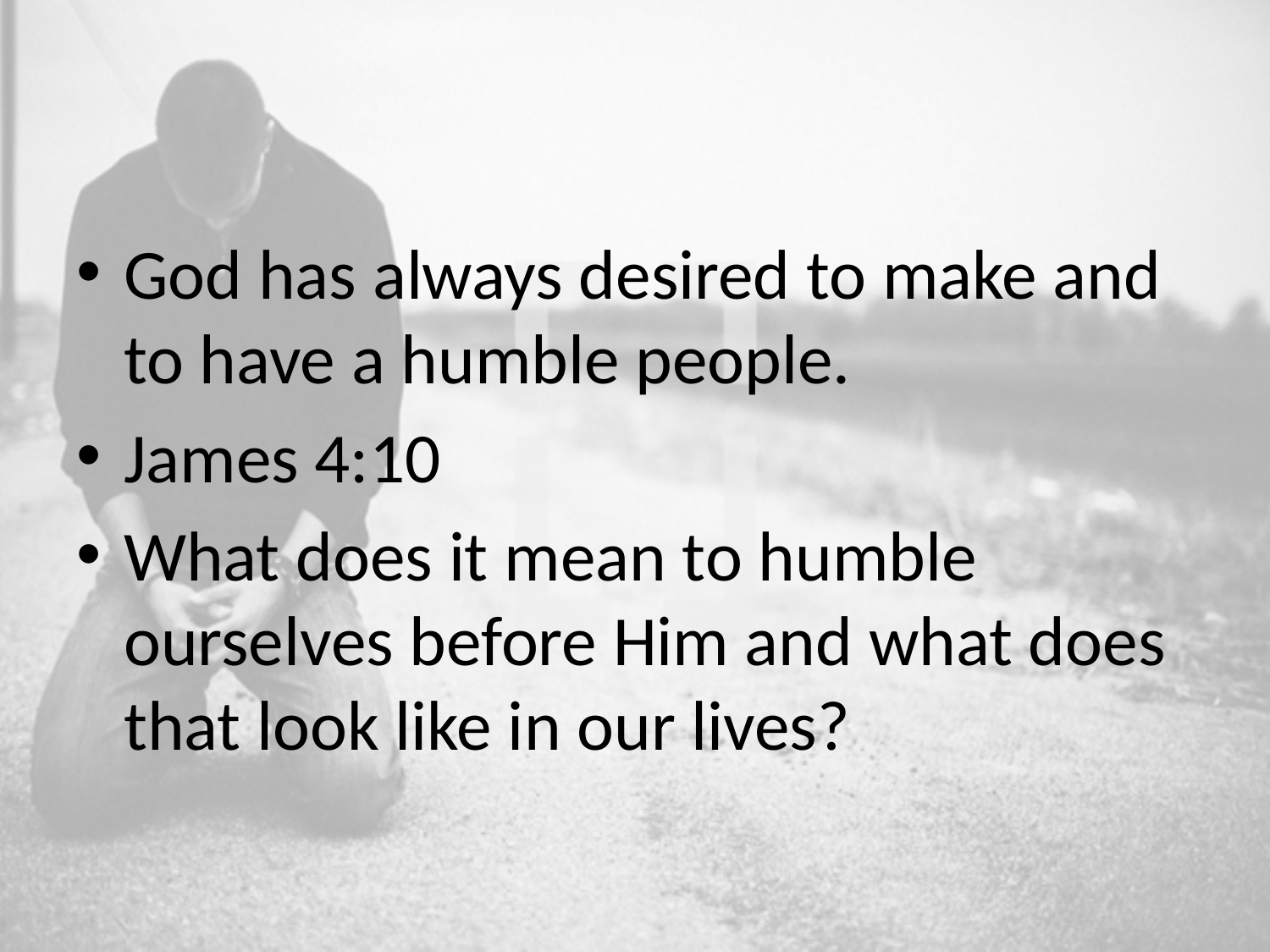

#
God has always desired to make and to have a humble people.
James 4:10
What does it mean to humble ourselves before Him and what does that look like in our lives?